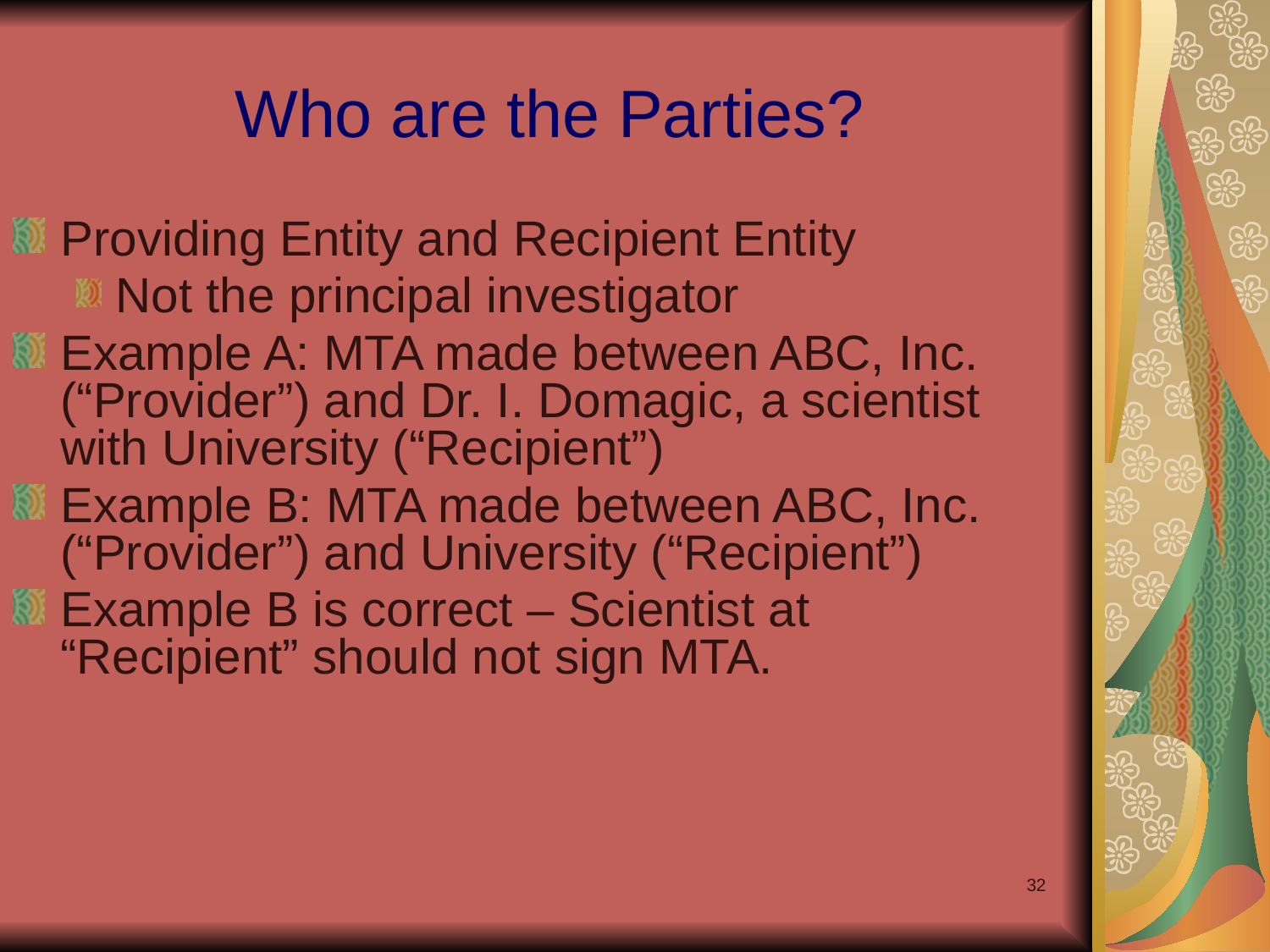

# Who are the Parties?
Providing Entity and Recipient Entity
Not the principal investigator
Example A: MTA made between ABC, Inc. (“Provider”) and Dr. I. Domagic, a scientist with University (“Recipient”)
Example B: MTA made between ABC, Inc. (“Provider”) and University (“Recipient”)
Example B is correct – Scientist at “Recipient” should not sign MTA.

32